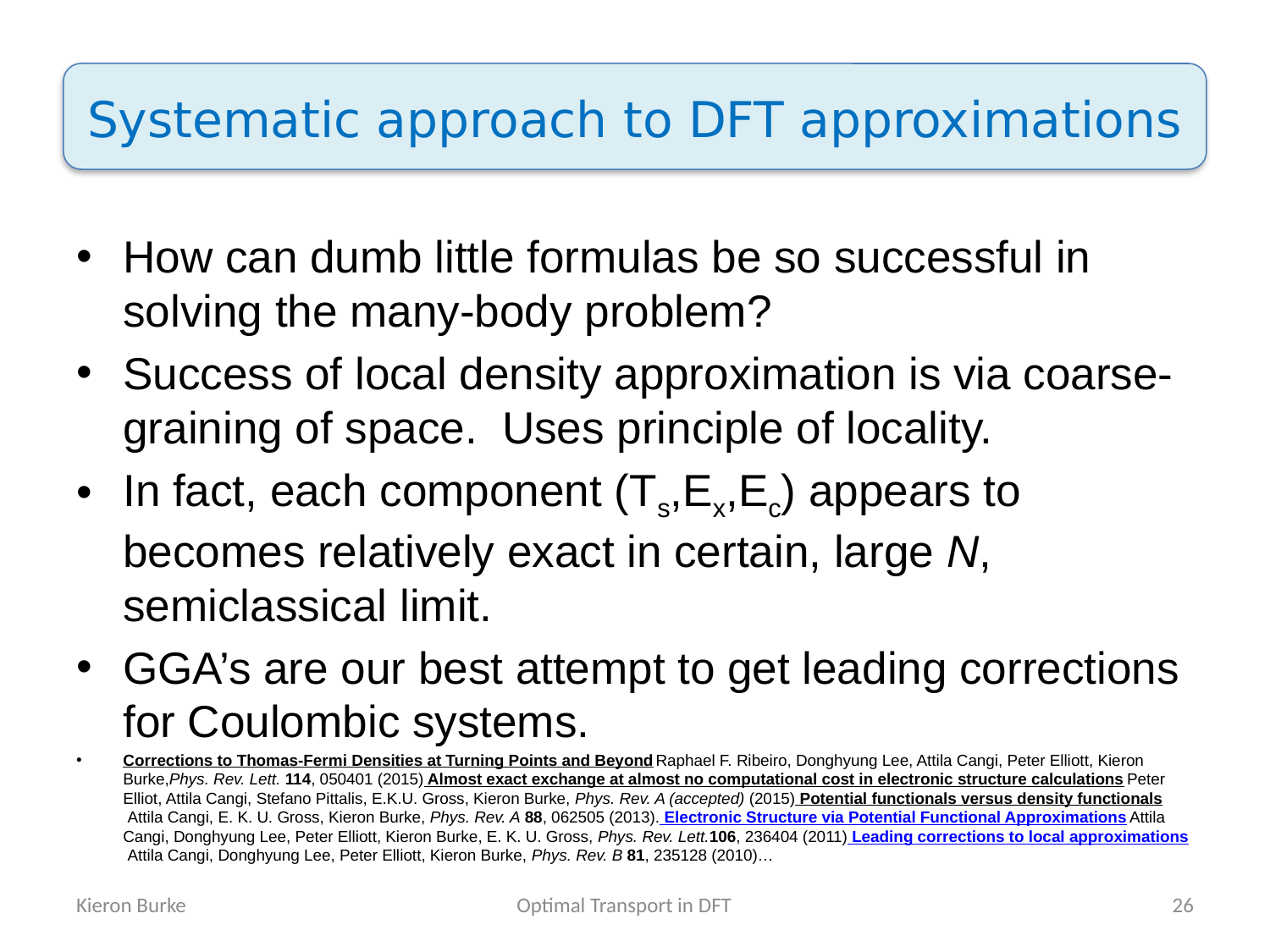

# Systematic approach to DFT approximations
How can dumb little formulas be so successful in solving the many-body problem?
Success of local density approximation is via coarse-graining of space.  Uses principle of locality.
In fact, each component (Ts,Ex,Ec) appears to becomes relatively exact in certain, large N, semiclassical limit.
GGA’s are our best attempt to get leading corrections for Coulombic systems.
Corrections to Thomas-Fermi Densities at Turning Points and Beyond Raphael F. Ribeiro, Donghyung Lee, Attila Cangi, Peter Elliott, Kieron Burke,Phys. Rev. Lett. 114, 050401 (2015) Almost exact exchange at almost no computational cost in electronic structure calculations Peter Elliot, Attila Cangi, Stefano Pittalis, E.K.U. Gross, Kieron Burke, Phys. Rev. A (accepted) (2015) Potential functionals versus density functionals Attila Cangi, E. K. U. Gross, Kieron Burke, Phys. Rev. A 88, 062505 (2013). Electronic Structure via Potential Functional Approximations Attila Cangi, Donghyung Lee, Peter Elliott, Kieron Burke, E. K. U. Gross, Phys. Rev. Lett.106, 236404 (2011) Leading corrections to local approximations Attila Cangi, Donghyung Lee, Peter Elliott, Kieron Burke, Phys. Rev. B 81, 235128 (2010)…

Optimal Transport in DFT
Kieron Burke
26